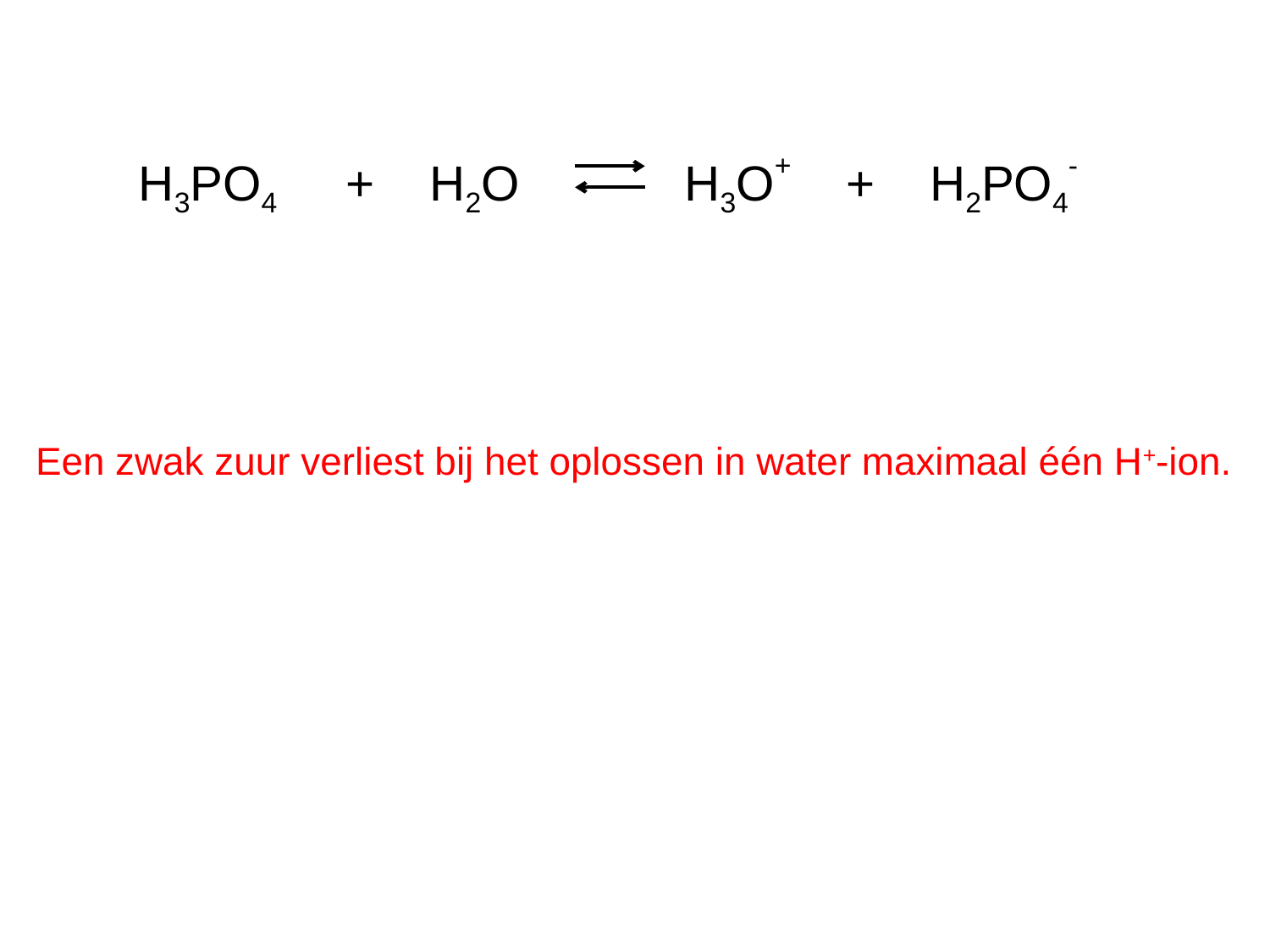

1,0 mol

H3PO4     +    H2O            H3O+    +    H2PO4-

Een zwak zuur verliest bij het oplossen in water maximaal één H+-ion.